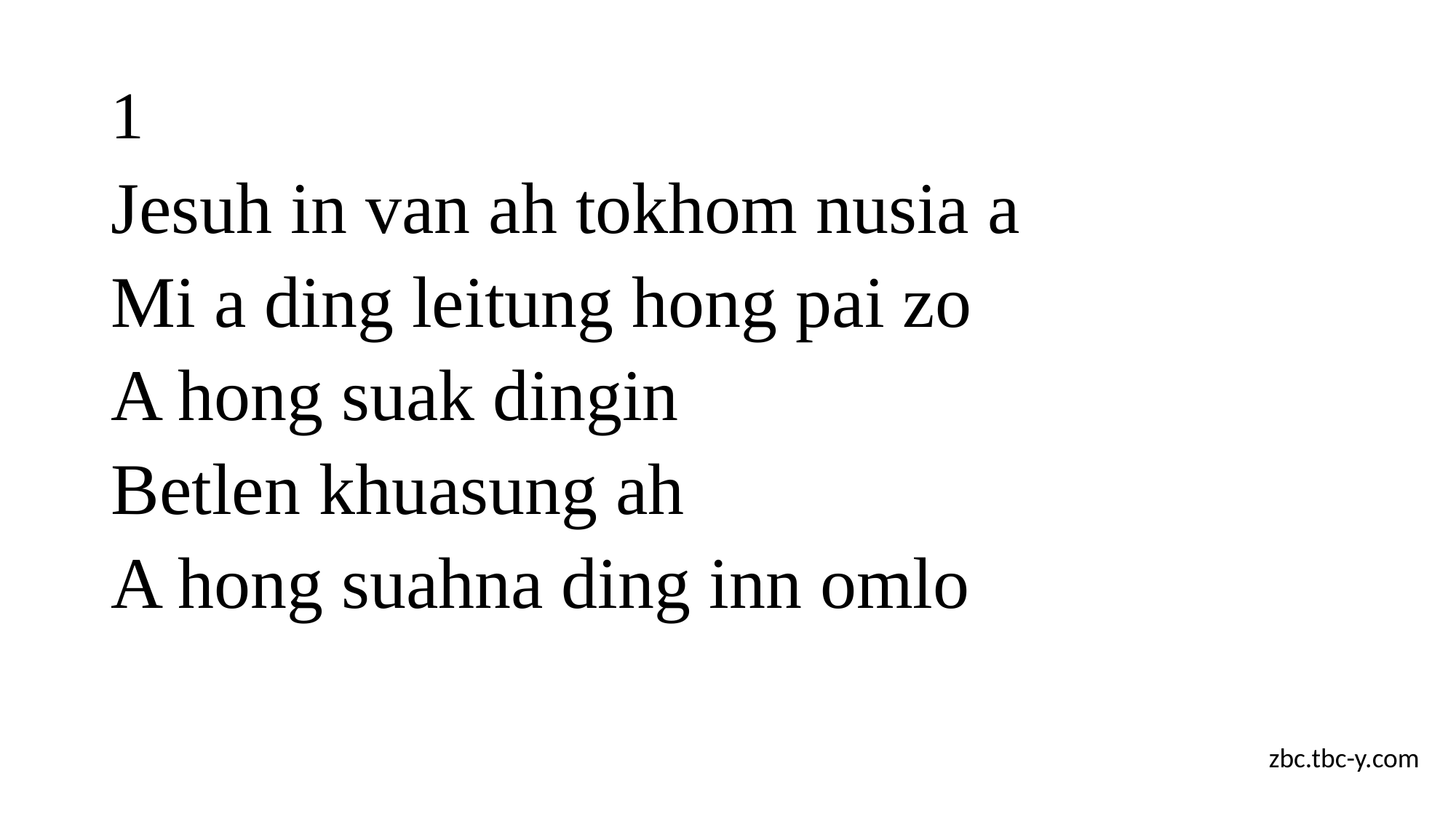

# 1
Jesuh in van ah tokhom nusia a
Mi a ding leitung hong pai zo
A hong suak dingin
Betlen khuasung ah
A hong suahna ding inn omlo
zbc.tbc-y.com